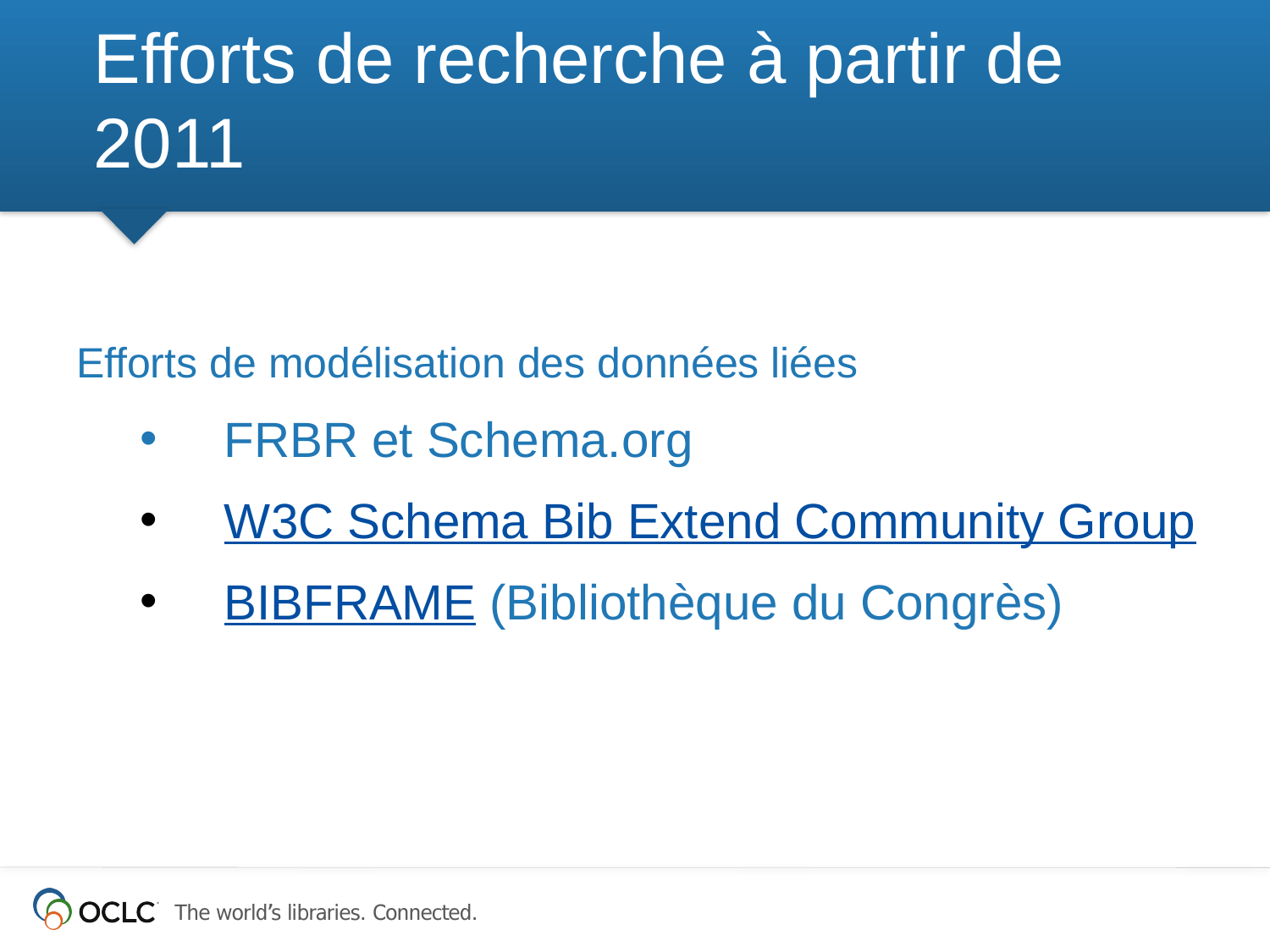

# Efforts de recherche à partir de 2011
Efforts de modélisation des données liées
FRBR et Schema.org
W3C Schema Bib Extend Community Group
BIBFRAME (Bibliothèque du Congrès)